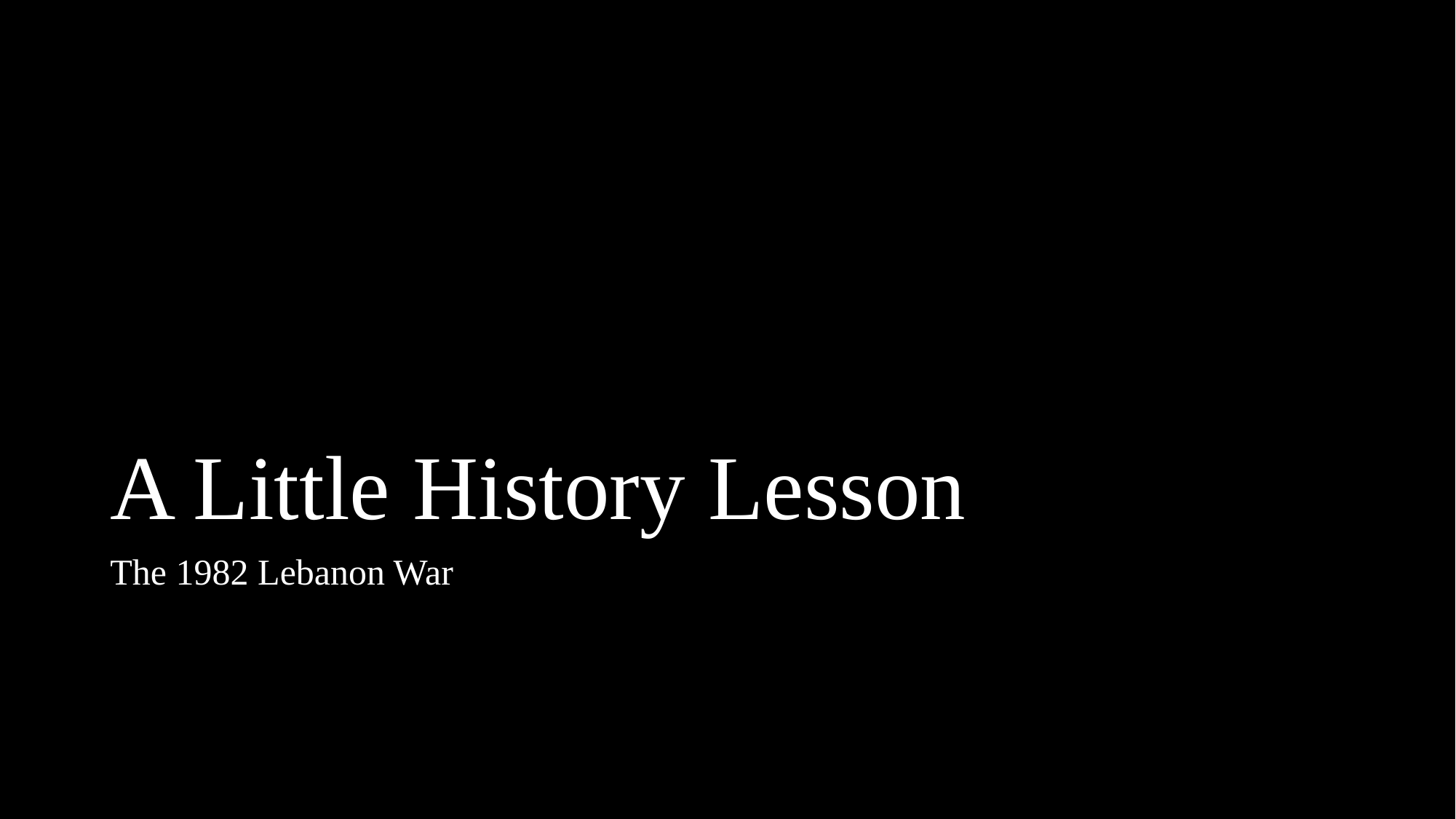

# A Little History Lesson
The 1982 Lebanon War